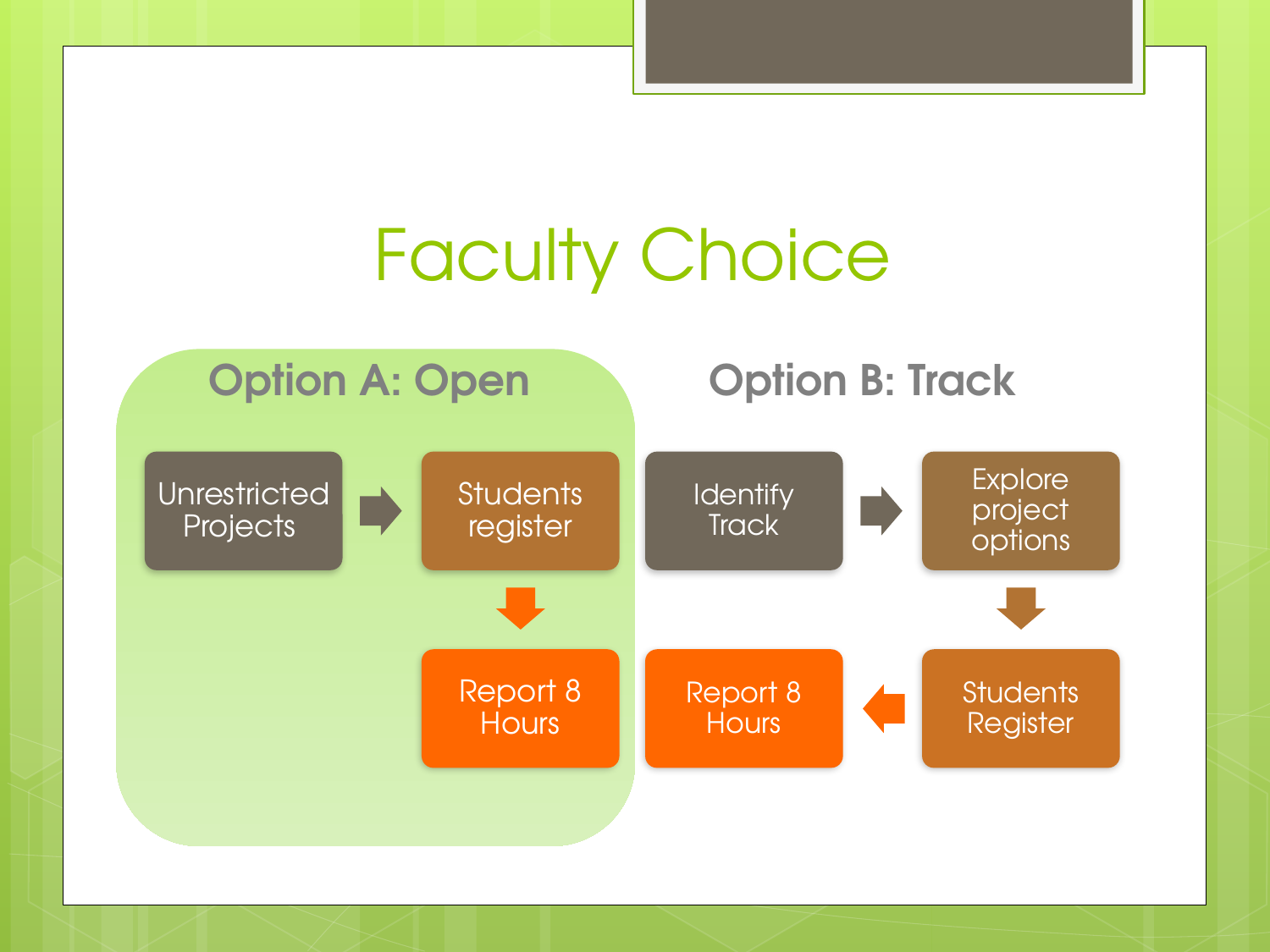

# Faculty Choice
Option A: Open
Option B: Track

Unrestricted Projects

Students register

Report 8 Hours
Identify Track

Explore project options

Students Register

Report 8 Hours